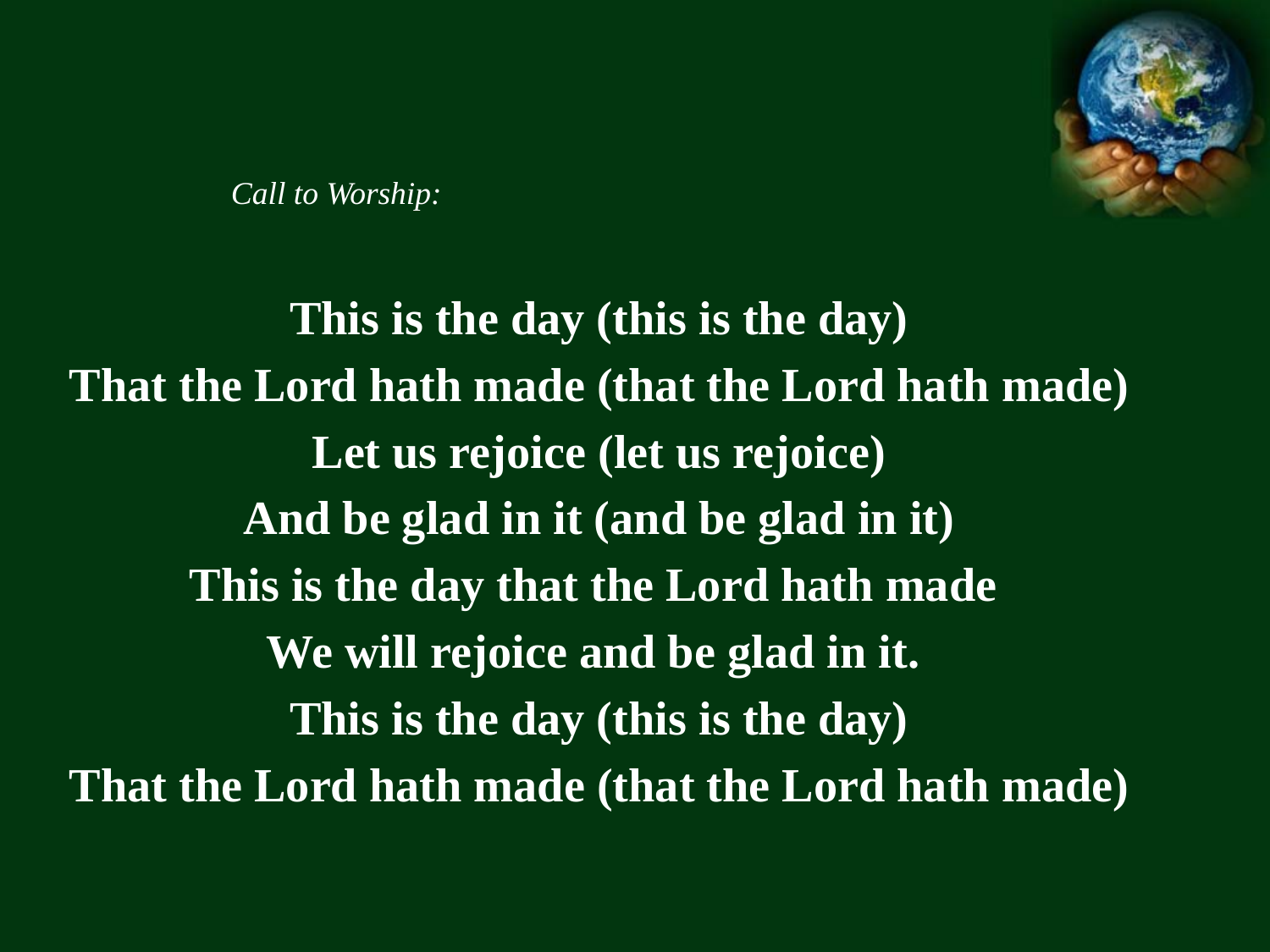

Call to Worship:

This is the day (this is the day)
That the Lord hath made (that the Lord hath made)
Let us rejoice (let us rejoice)
And be glad in it (and be glad in it)
This is the day that the Lord hath made
We will rejoice and be glad in it.
This is the day (this is the day)
That the Lord hath made (that the Lord hath made)